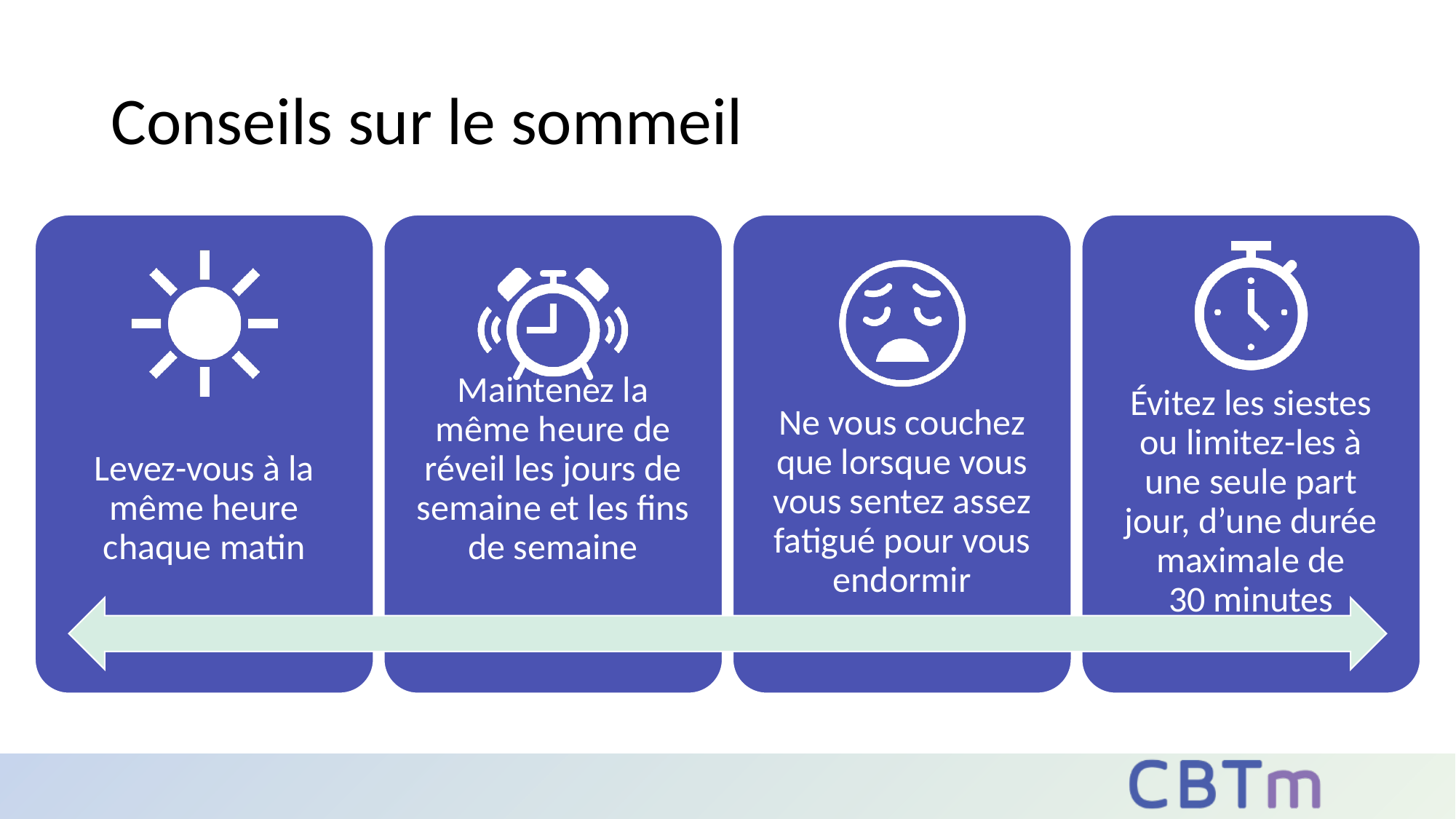

# Conseils sur le sommeil
Levez-vous à la même heure chaque matin
Maintenez la même heure de réveil les jours de semaine et les fins de semaine
Ne vous couchez que lorsque vous vous sentez assez fatigué pour vous endormir
Évitez les siestes ou limitez-les à une seule part jour, d’une durée maximale de 30 minutes